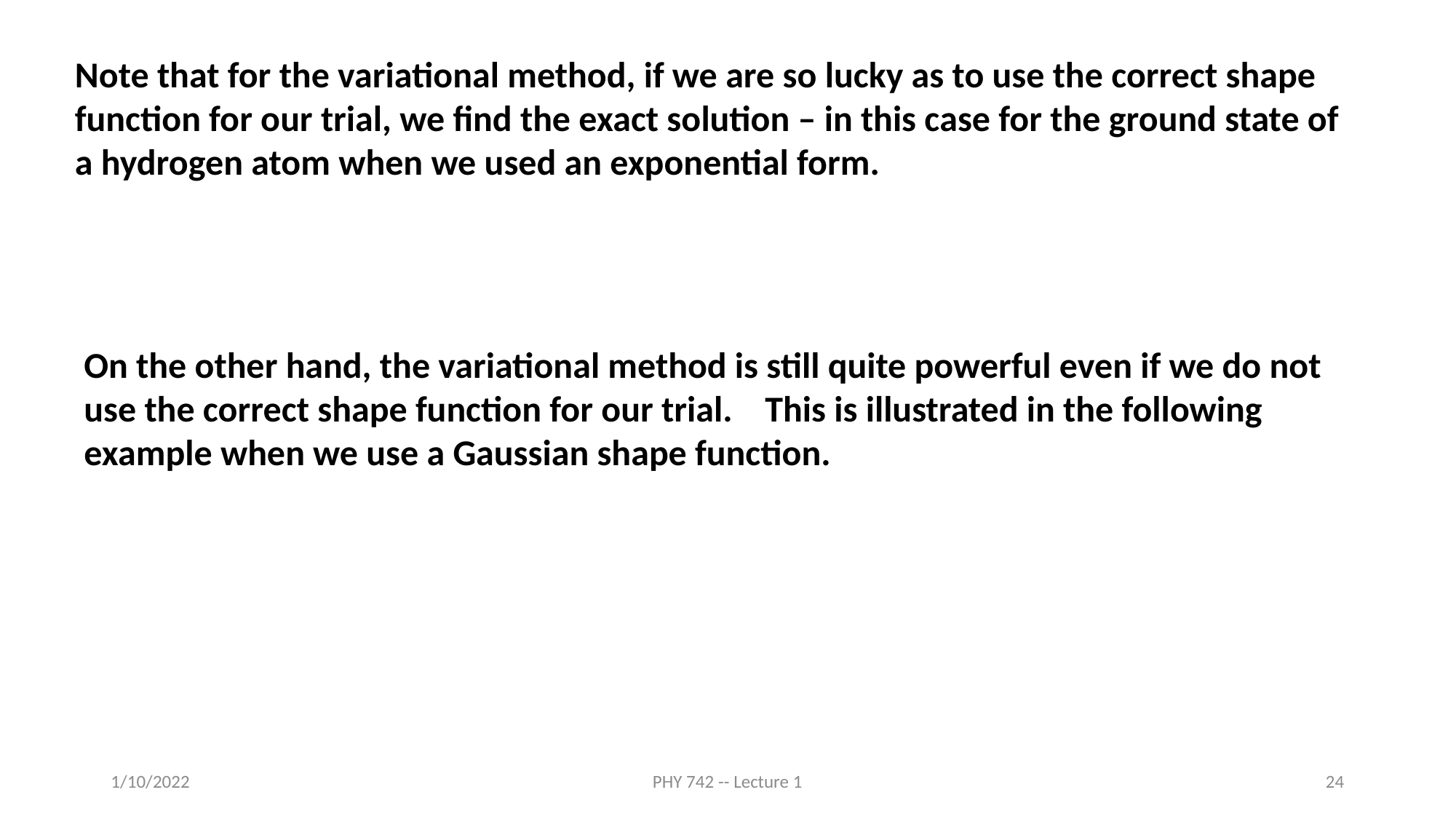

Note that for the variational method, if we are so lucky as to use the correct shape function for our trial, we find the exact solution – in this case for the ground state of a hydrogen atom when we used an exponential form.
On the other hand, the variational method is still quite powerful even if we do not use the correct shape function for our trial.    This is illustrated in the following example when we use a Gaussian shape function.
1/10/2022
PHY 742 -- Lecture 1
24